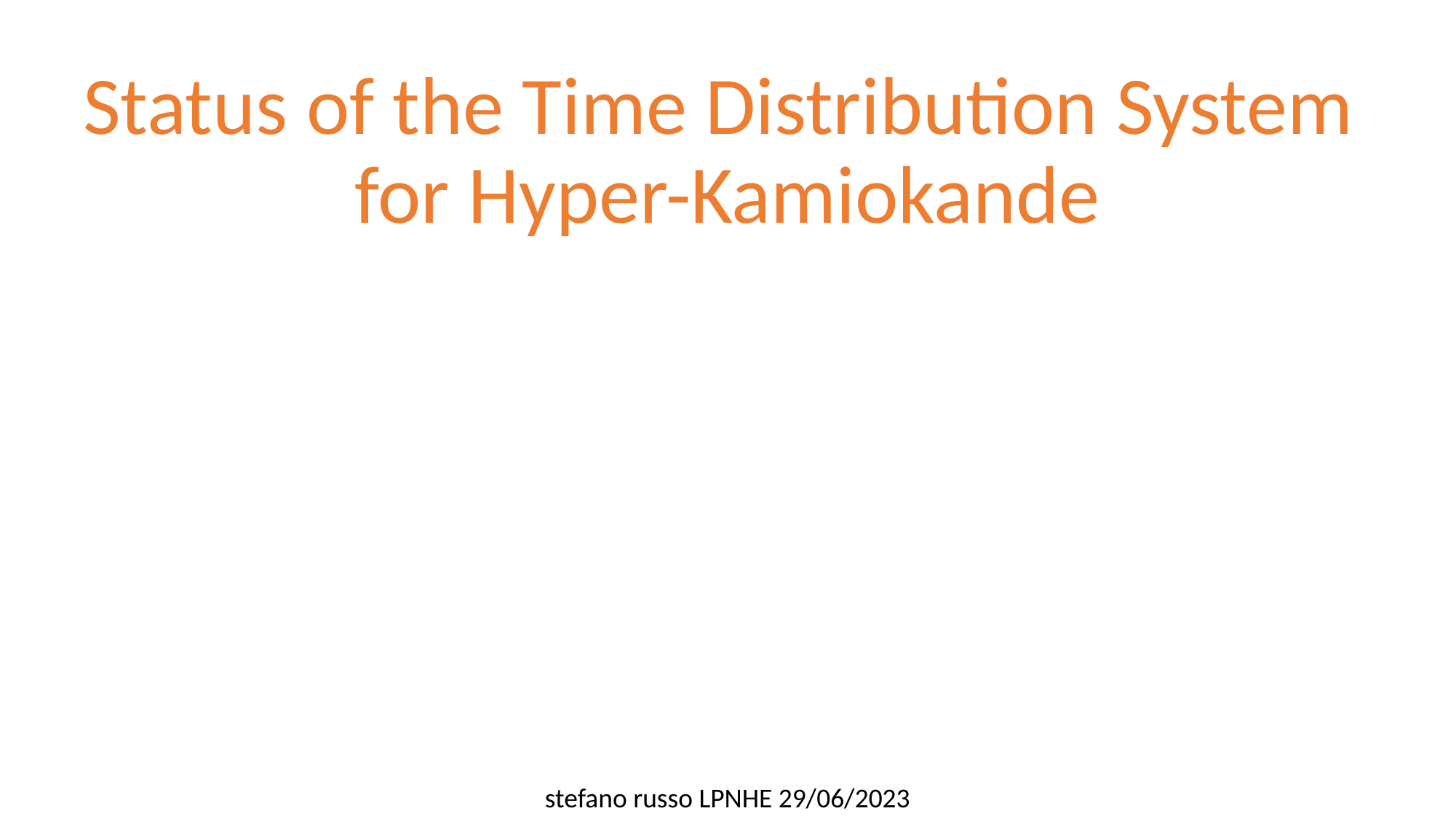

# Status of the Time Distribution System for Hyper-Kamiokande
stefano russo LPNHE 29/06/2023